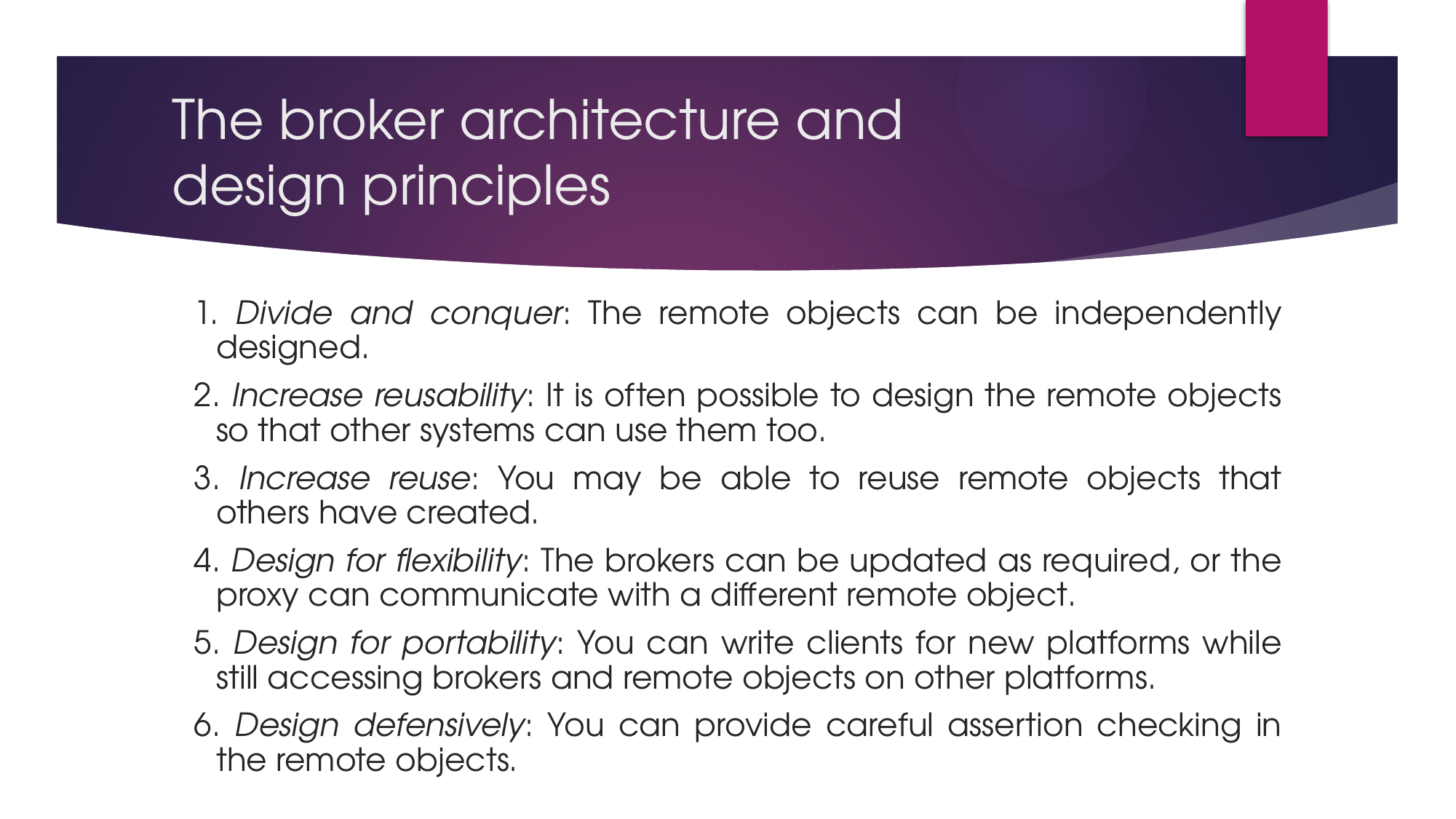

# The broker architecture and design principles
1. Divide and conquer: The remote objects can be independently designed.
2. Increase reusability: It is often possible to design the remote objects so that other systems can use them too.
3. Increase reuse: You may be able to reuse remote objects that others have created.
4. Design for flexibility: The brokers can be updated as required, or the proxy can communicate with a different remote object.
5. Design for portability: You can write clients for new platforms while still accessing brokers and remote objects on other platforms.
6. Design defensively: You can provide careful assertion checking in the remote objects.